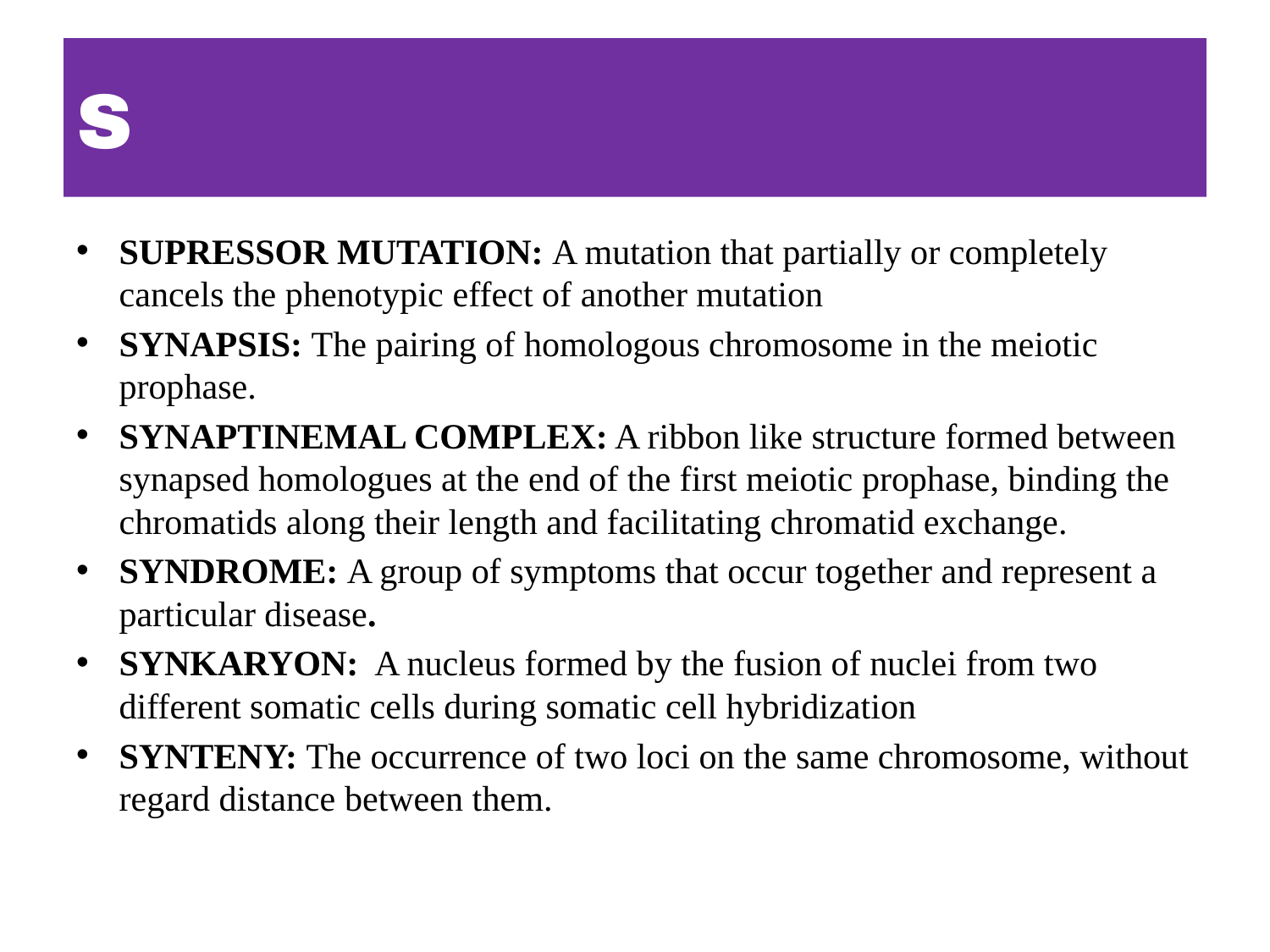

# S
SUPRESSOR MUTATION: A mutation that partially or completely cancels the phenotypic effect of another mutation
SYNAPSIS: The pairing of homologous chromosome in the meiotic prophase.
SYNAPTINEMAL COMPLEX: A ribbon like structure formed between synapsed homologues at the end of the first meiotic prophase, binding the chromatids along their length and facilitating chromatid exchange.
SYNDROME: A group of symptoms that occur together and represent a particular disease.
SYNKARYON:  A nucleus formed by the fusion of nuclei from two different somatic cells during somatic cell hybridization
SYNTENY: The occurrence of two loci on the same chromosome, without regard distance between them.